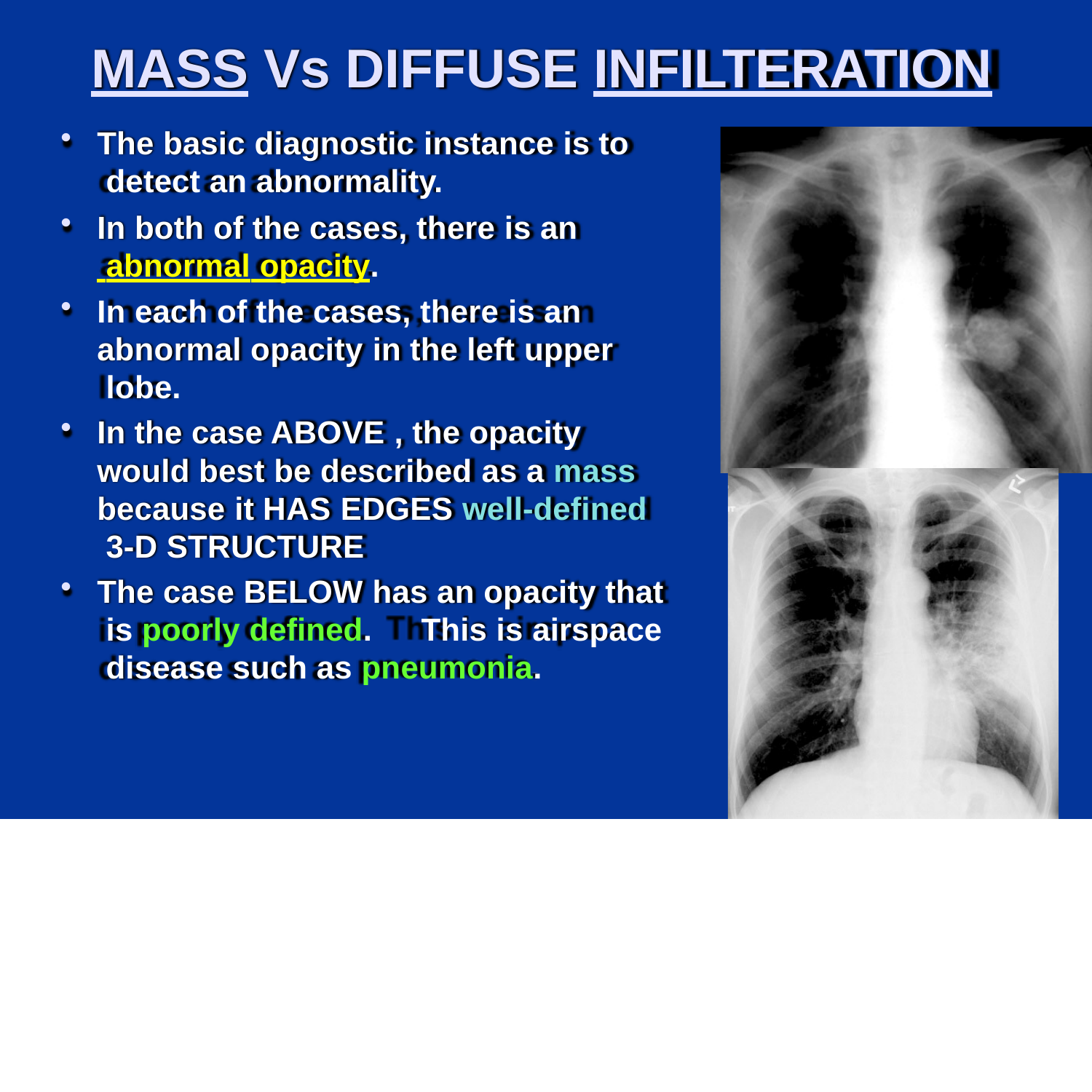

# MASS Vs DIFFUSE INFILTERATION

The basic diagnostic instance is to  detect an abnormality.
In both of the cases, there is an  abnormal opacity.
In each of the cases, there is an  abnormal opacity in the left upper  lobe.
In the case ABOVE , the opacity  would best be described as a mass  because it HAS EDGES well-defined  3-D STRUCTURE
The case BELOW has an opacity that  is poorly defined.	This is airspace  disease such as pneumonia.